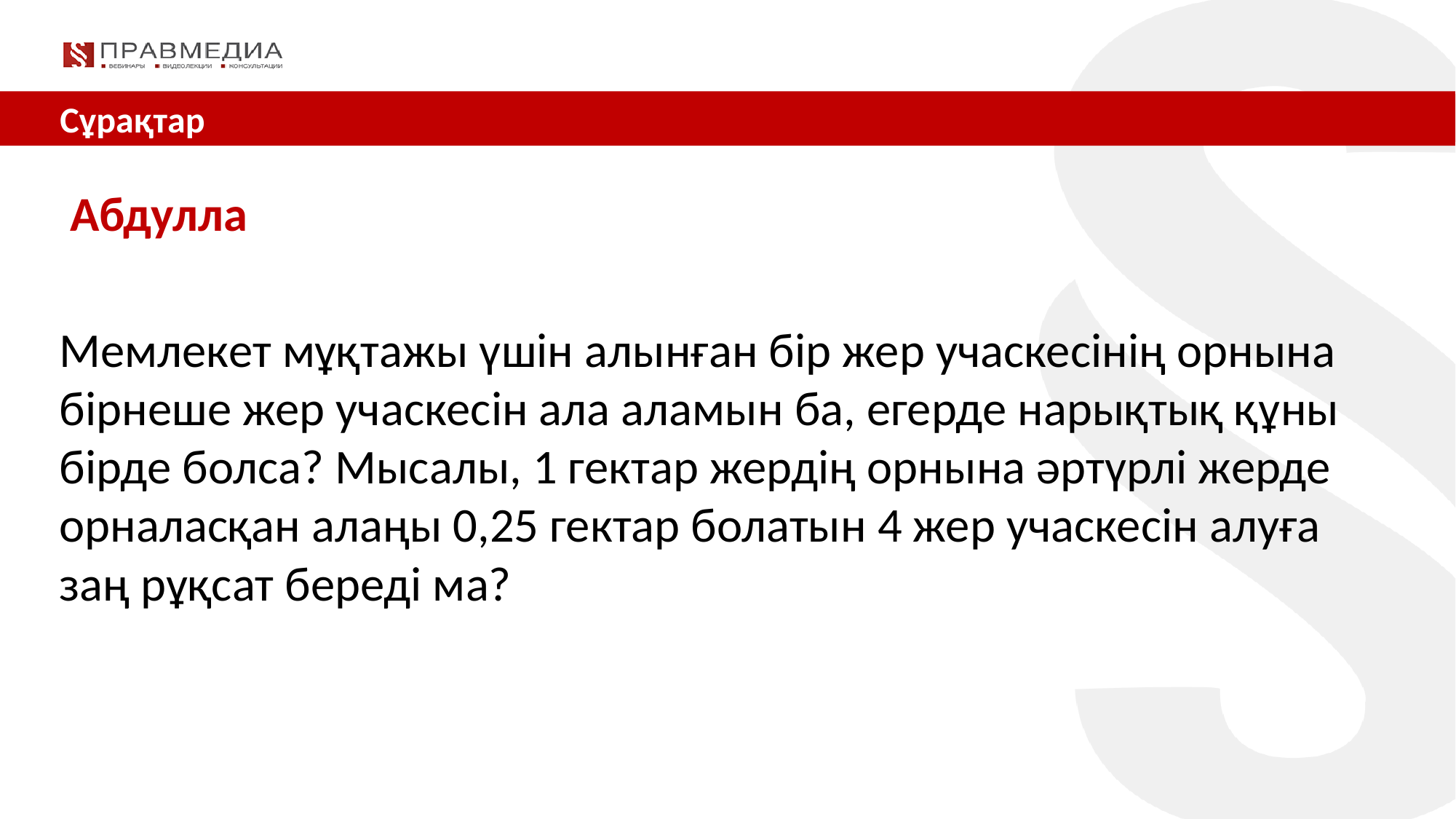

Сұрақтар
 Абдулла

Мемлекет мұқтажы үшін алынған бір жер учаскесінің орнына бірнеше жер учаскесін ала аламын ба, егерде нарықтық құны бірде болса? Мысалы, 1 гектар жердің орнына әртүрлі жерде орналасқан алаңы 0,25 гектар болатын 4 жер учаскесін алуға заң рұқсат береді ма?